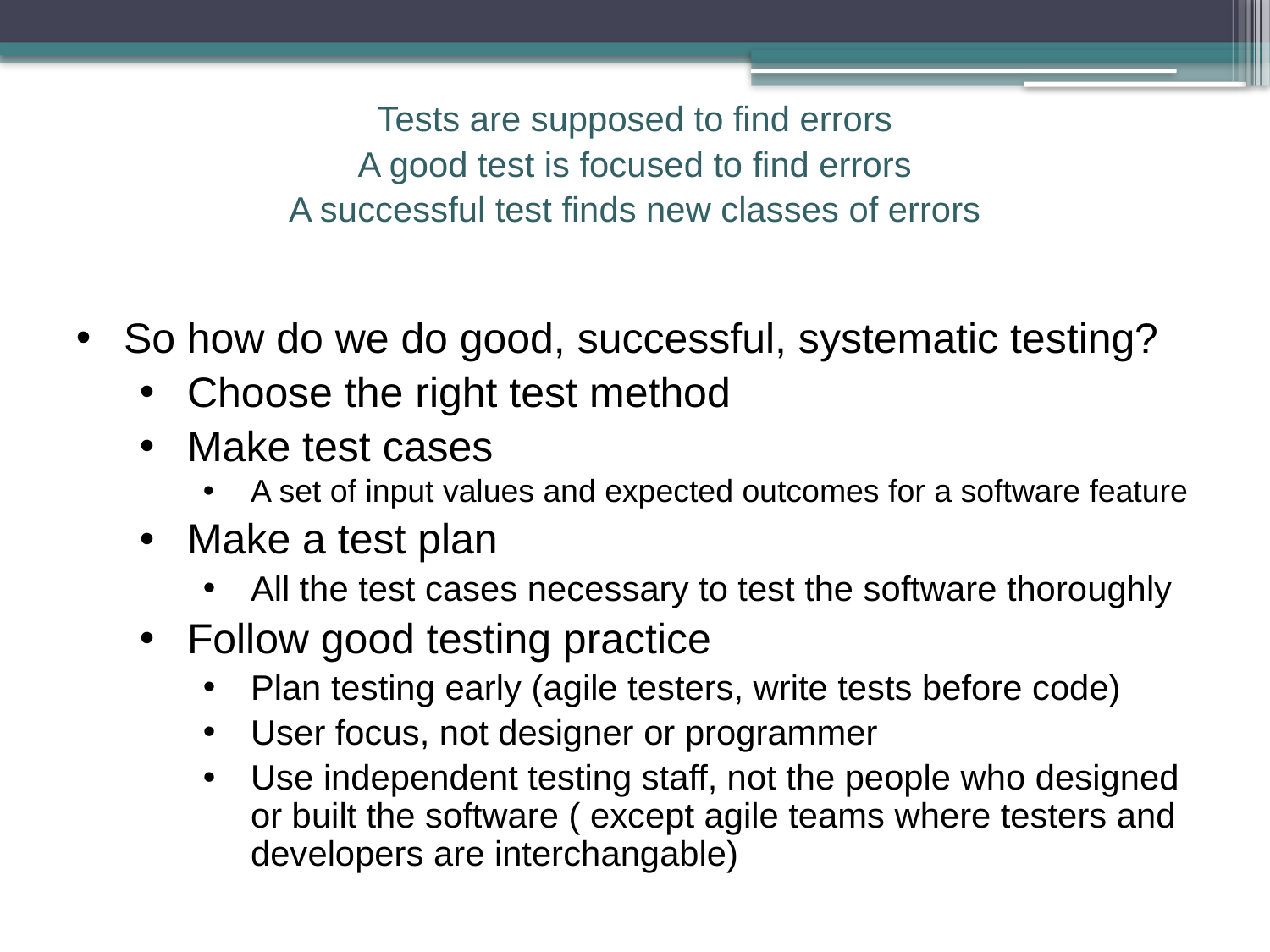

Tests are supposed to find errors
A good test is focused to find errors
A successful test finds new classes of errors

So how do we do good, successful, systematic testing?
Choose the right test method
Make test cases
A set of input values and expected outcomes for a software feature
Make a test plan
All the test cases necessary to test the software thoroughly
Follow good testing practice
Plan testing early (agile testers, write tests before code)
User focus, not designer or programmer
Use independent testing staff, not the people who designed or built the software ( except agile teams where testers and developers are interchangable)